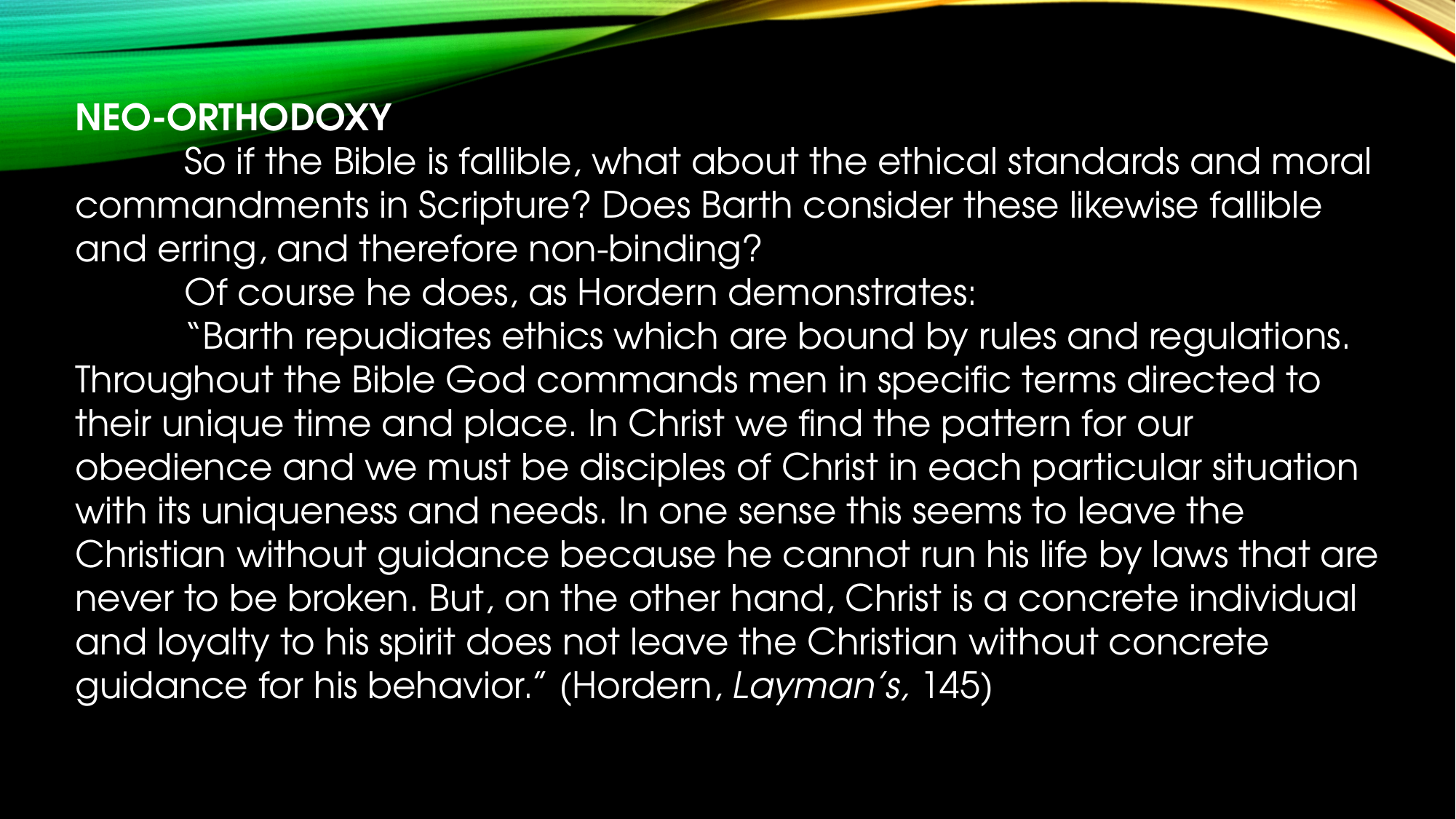

NEO-ORTHODOXY
	So if the Bible is fallible, what about the ethical standards and moral commandments in Scripture? Does Barth consider these likewise fallible and erring, and therefore non-binding?
	Of course he does, as Hordern demonstrates:
 	“Barth repudiates ethics which are bound by rules and regulations. Throughout the Bible God commands men in specific terms directed to their unique time and place. In Christ we find the pattern for our obedience and we must be disciples of Christ in each particular situation with its uniqueness and needs. In one sense this seems to leave the Christian without guidance because he cannot run his life by laws that are never to be broken. But, on the other hand, Christ is a concrete individual and loyalty to his spirit does not leave the Christian without concrete guidance for his behavior.” (Hordern, Layman’s, 145)